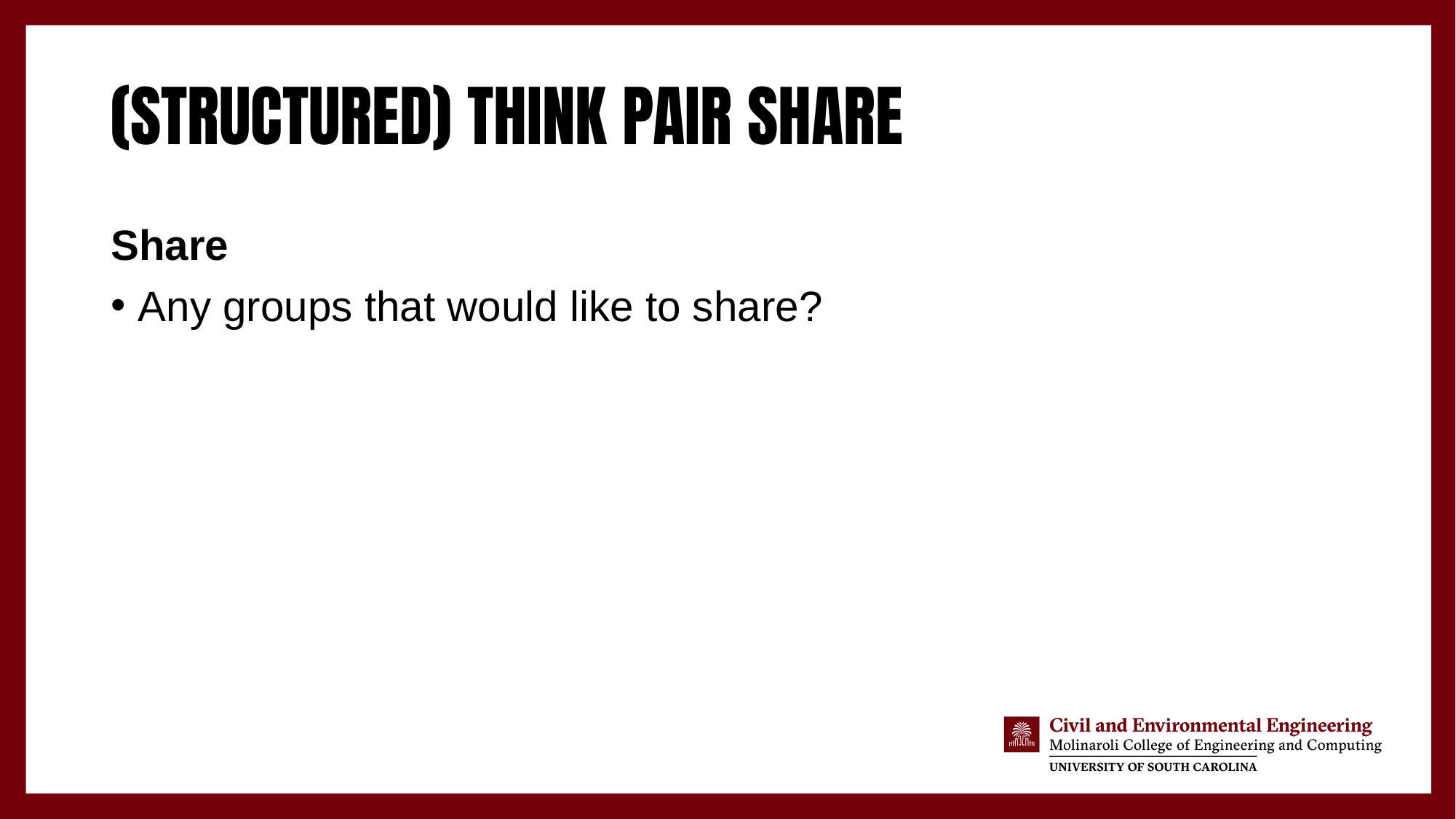

# (Structured) Think Pair Share
Share
Any groups that would like to share?